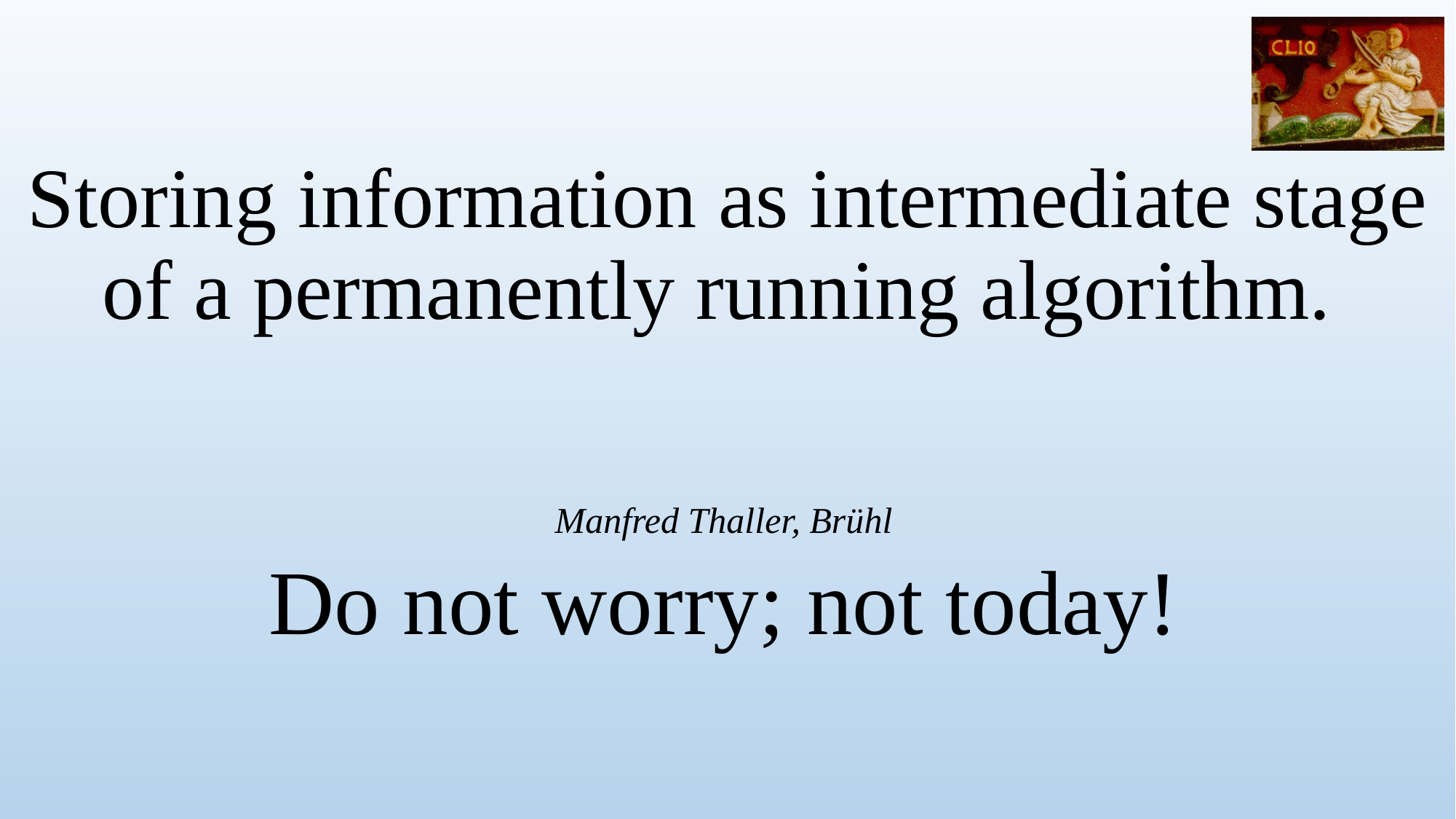

# Storing information as intermediate stage of a permanently running algorithm.
Manfred Thaller, Brühl
Do not worry; not today!